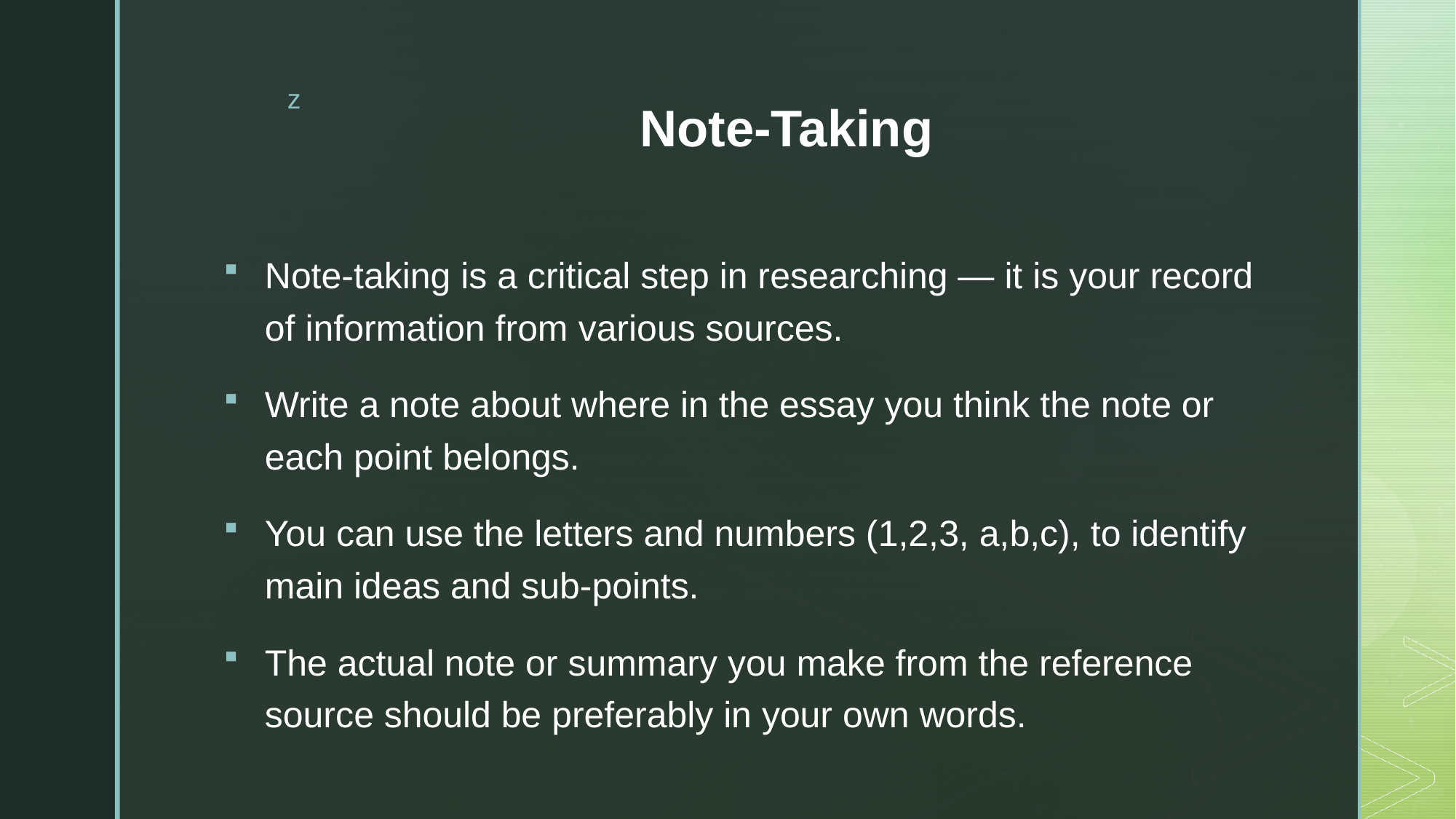

# Note-Taking
Note-taking is a critical step in researching — it is your record of information from various sources.
Write a note about where in the essay you think the note or each point belongs.
You can use the letters and numbers (1,2,3, a,b,c), to identify main ideas and sub-points.
The actual note or summary you make from the reference source should be preferably in your own words.